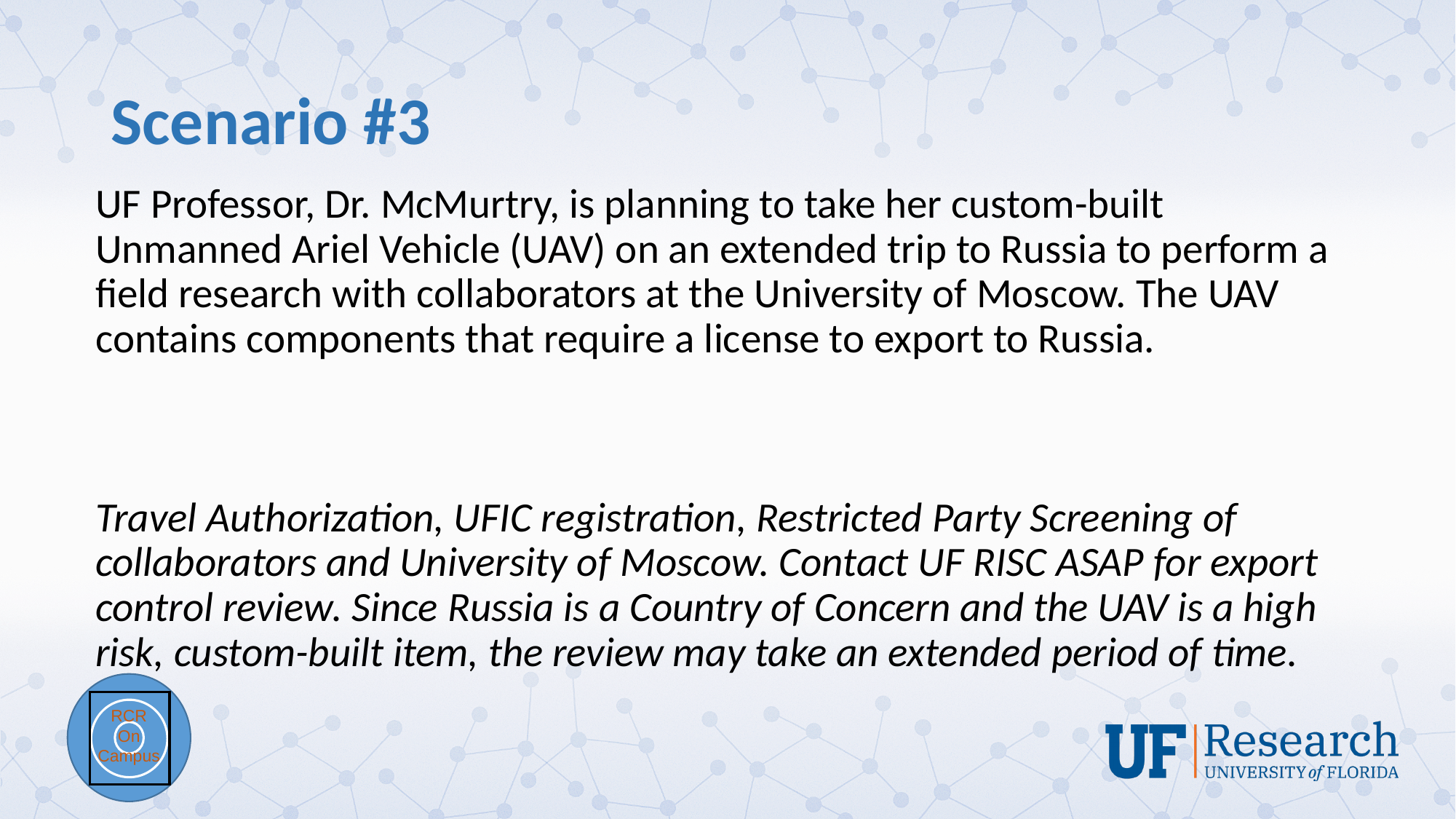

# Scenario #3
UF Professor, Dr. McMurtry, is planning to take her custom-built Unmanned Ariel Vehicle (UAV) on an extended trip to Russia to perform a field research with collaborators at the University of Moscow. The UAV contains components that require a license to export to Russia.

Travel Authorization, UFIC registration, Restricted Party Screening of collaborators and University of Moscow. Contact UF RISC ASAP for export control review. Since Russia is a Country of Concern and the UAV is a high risk, custom-built item, the review may take an extended period of time.